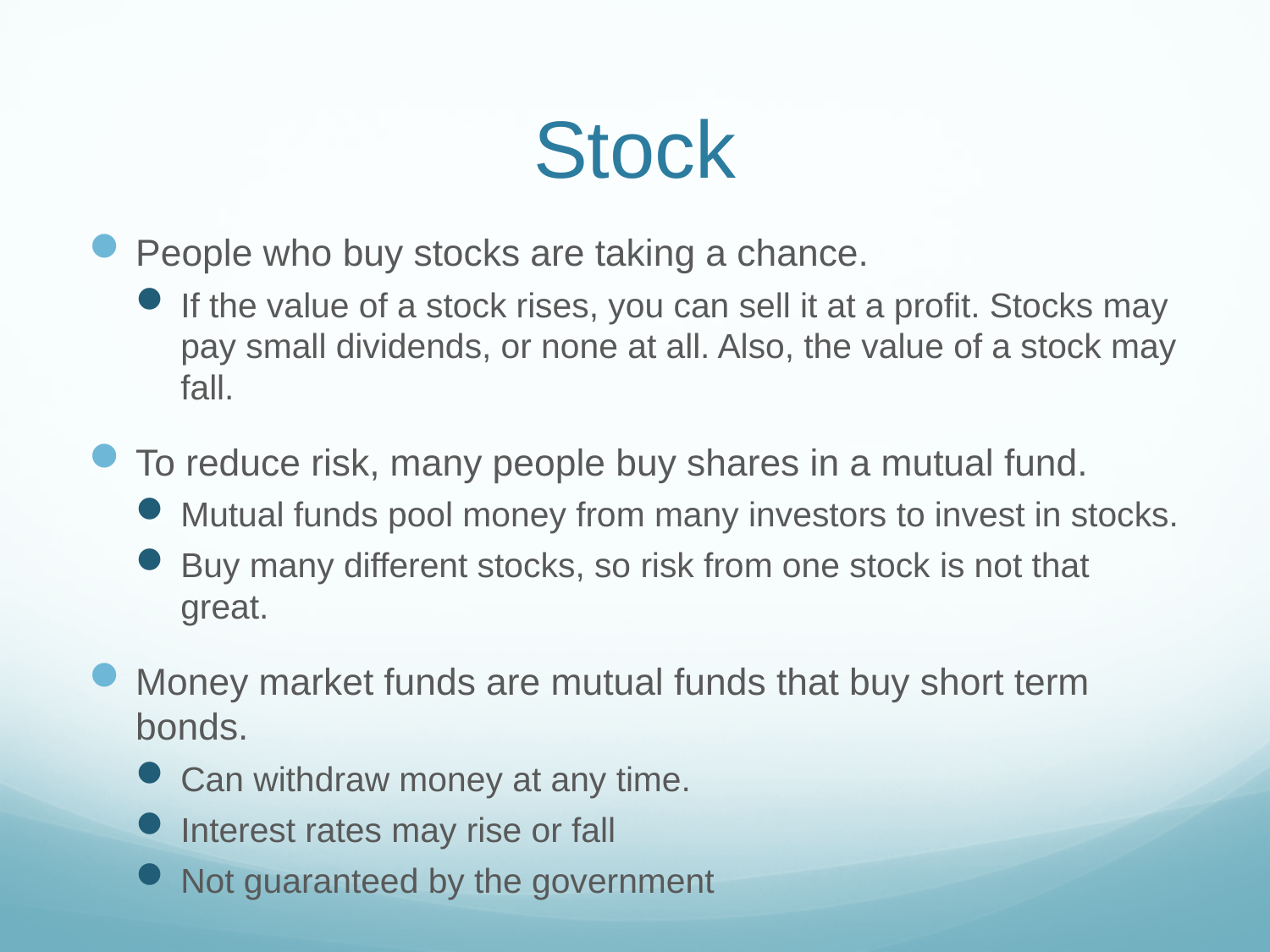

# Stock
People who buy stocks are taking a chance.
If the value of a stock rises, you can sell it at a profit. Stocks may pay small dividends, or none at all. Also, the value of a stock may fall.
To reduce risk, many people buy shares in a mutual fund.
Mutual funds pool money from many investors to invest in stocks.
Buy many different stocks, so risk from one stock is not that great.
Money market funds are mutual funds that buy short term bonds.
Can withdraw money at any time.
Interest rates may rise or fall
Not guaranteed by the government